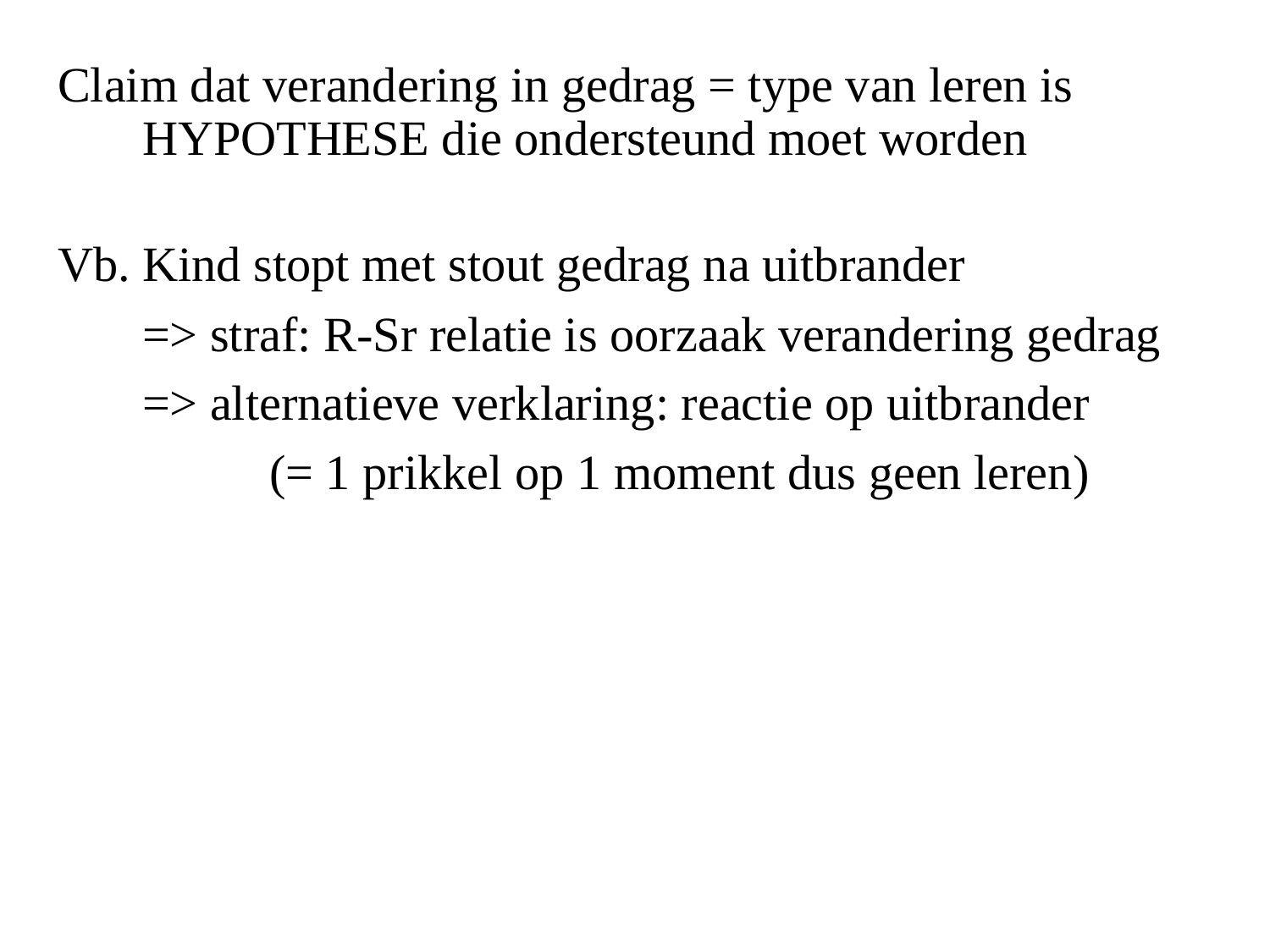

Claim dat verandering in gedrag = type van leren is HYPOTHESE die ondersteund moet worden

Vb. Kind stopt met stout gedrag na uitbrander
	=> straf: R-Sr relatie is oorzaak verandering gedrag
	=> alternatieve verklaring: reactie op uitbrander
		(= 1 prikkel op 1 moment dus geen leren)